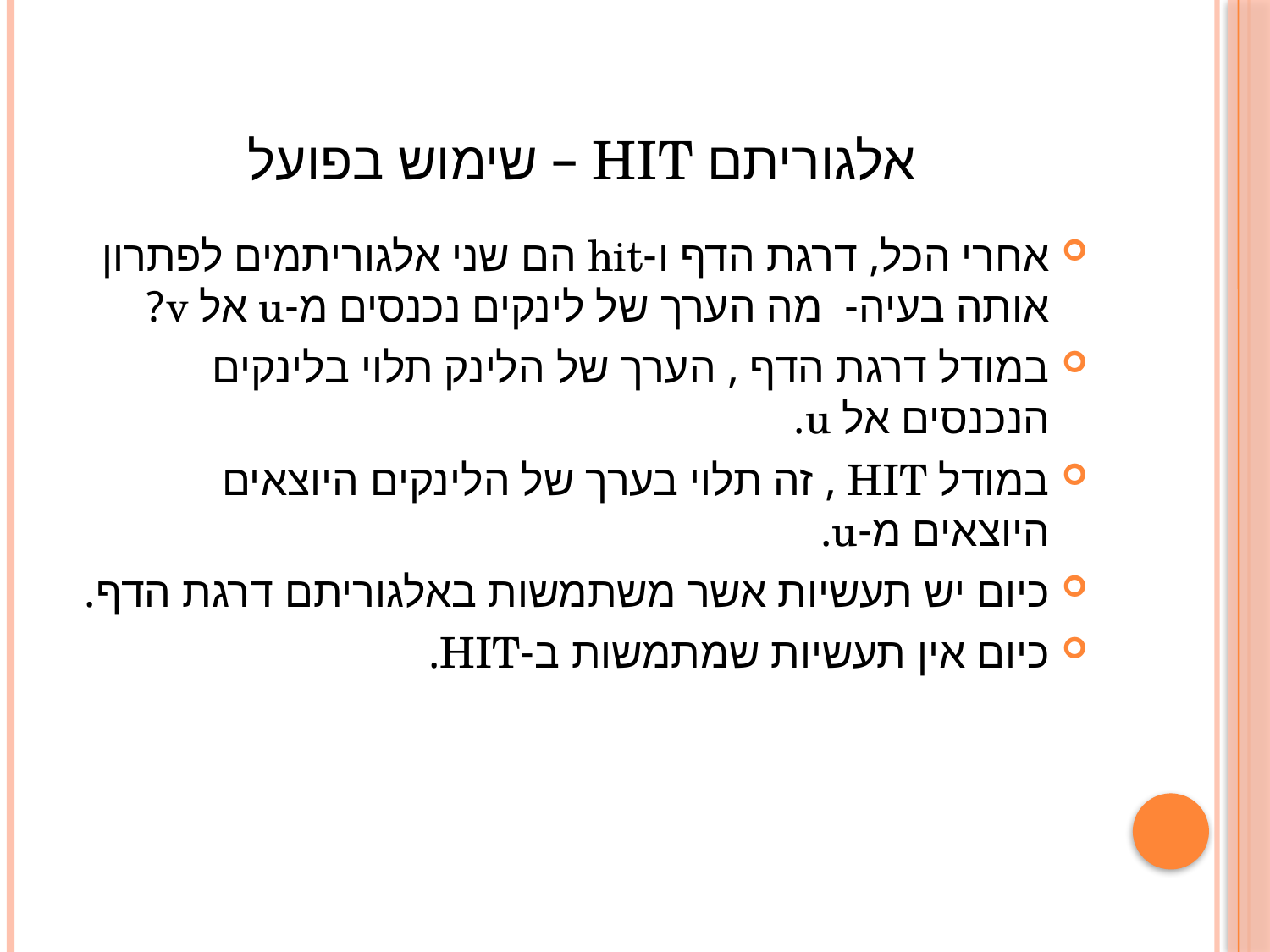

# אלגוריתם Hit – שימוש בפועל
אחרי הכל, דרגת הדף ו-hit הם שני אלגוריתמים לפתרון אותה בעיה-  מה הערך של לינקים נכנסים מ-u אל v?
במודל דרגת הדף , הערך של הלינק תלוי בלינקים הנכנסים אל u.
במודל HIT , זה תלוי בערך של הלינקים היוצאים היוצאים מ-u.
כיום יש תעשיות אשר משתמשות באלגוריתם דרגת הדף.
כיום אין תעשיות שמתמשות ב-HIT.